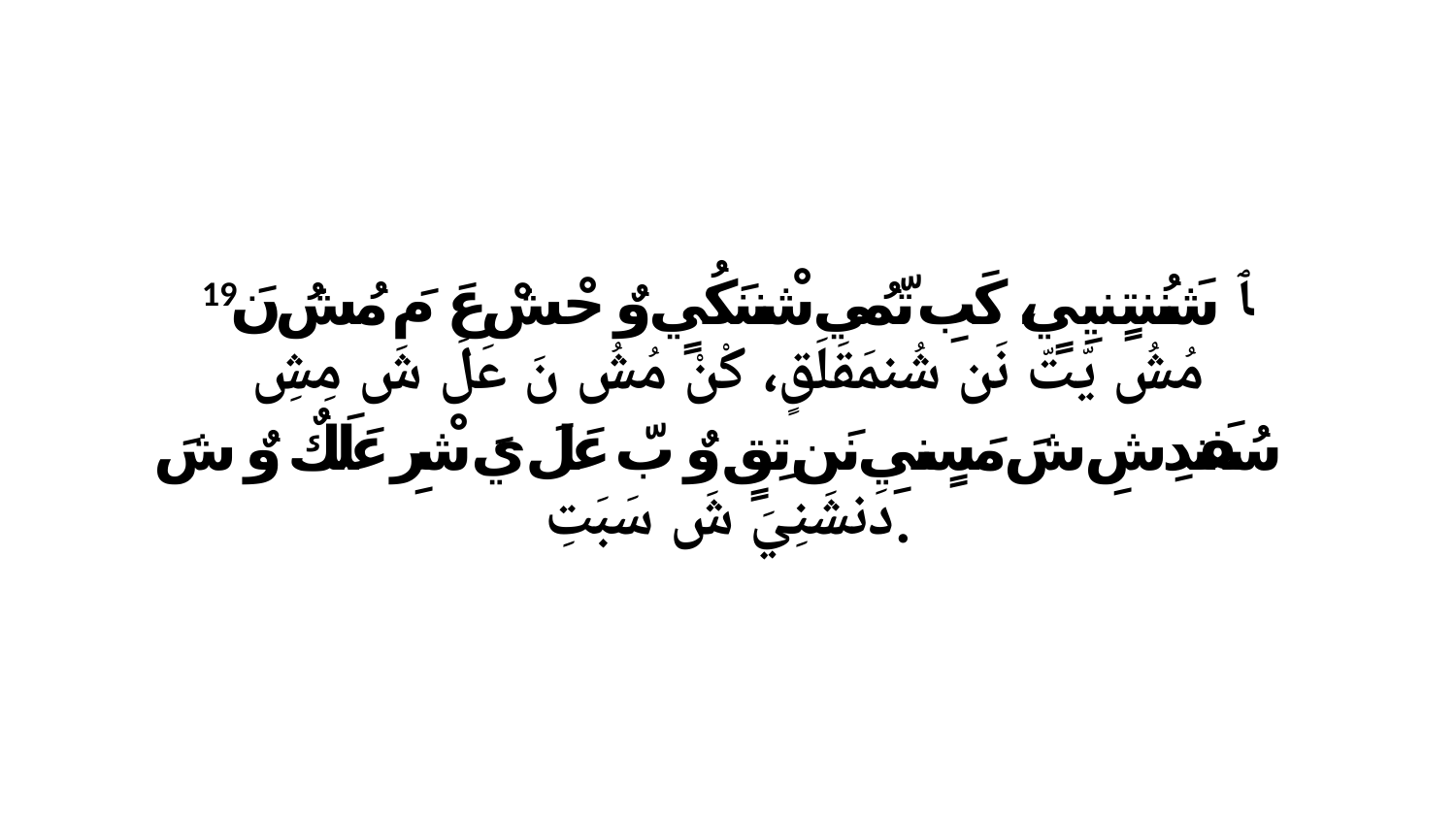

19 ﭑ شَنُنتٍنيِيٍ، كَبِ تّمُي شْننَكُيٍ وٌ حْشْ عَ مَ مُشُ نَ مُشُ يّتّ نَن شُنمَقَلَقٍ، كْنْ مُشُ نَ عَلَ شَ مِشِ سُفَندِشِ شَ مَسٍنيِ نَن تِقٍ وٌ بّ عَلَ يَ شْرِ عَلَكٌ وٌ شَ دَنشَنِيَ شَ سَبَتِ.